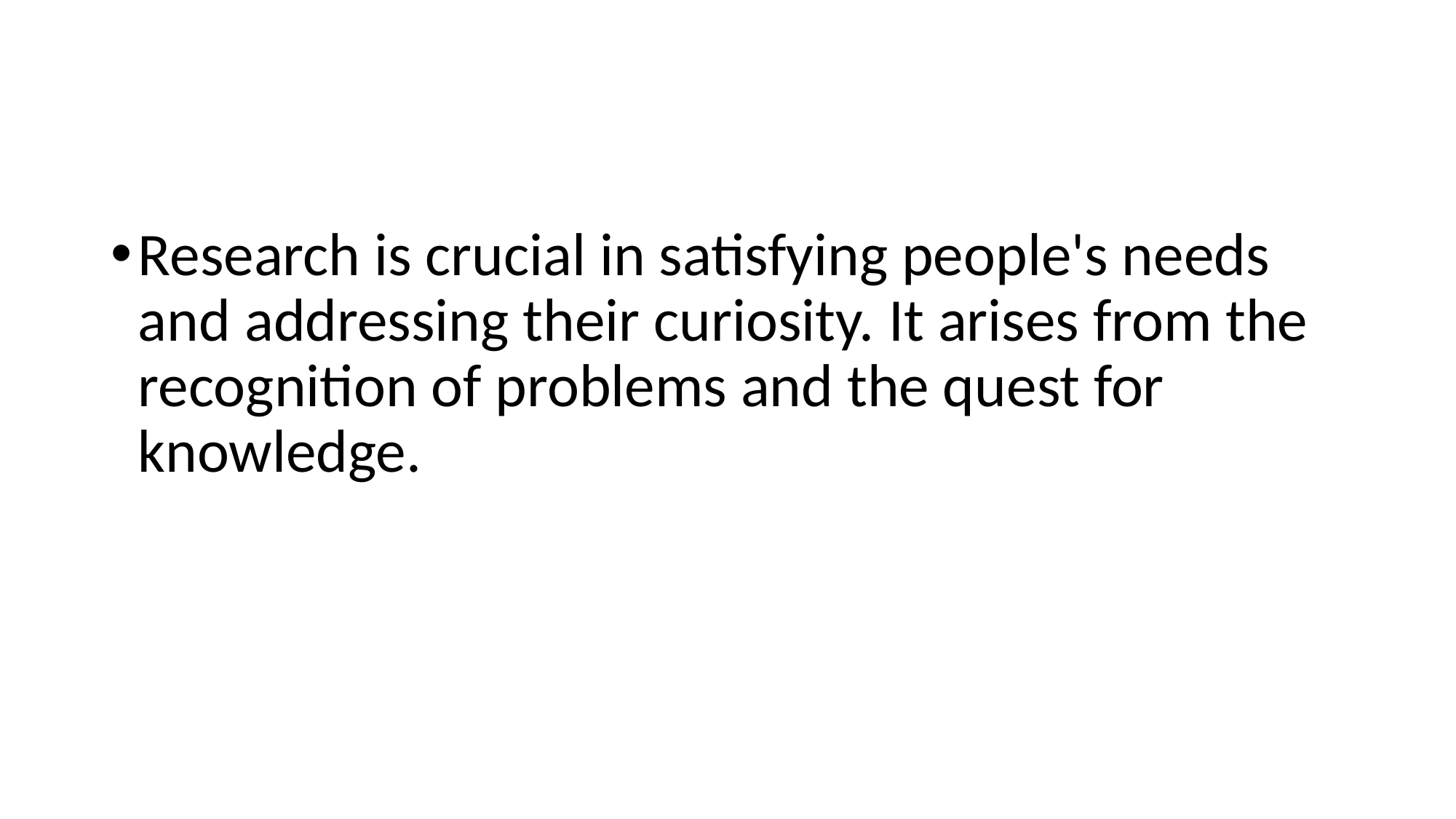

#
Research is crucial in satisfying people's needs and addressing their curiosity. It arises from the recognition of problems and the quest for knowledge.